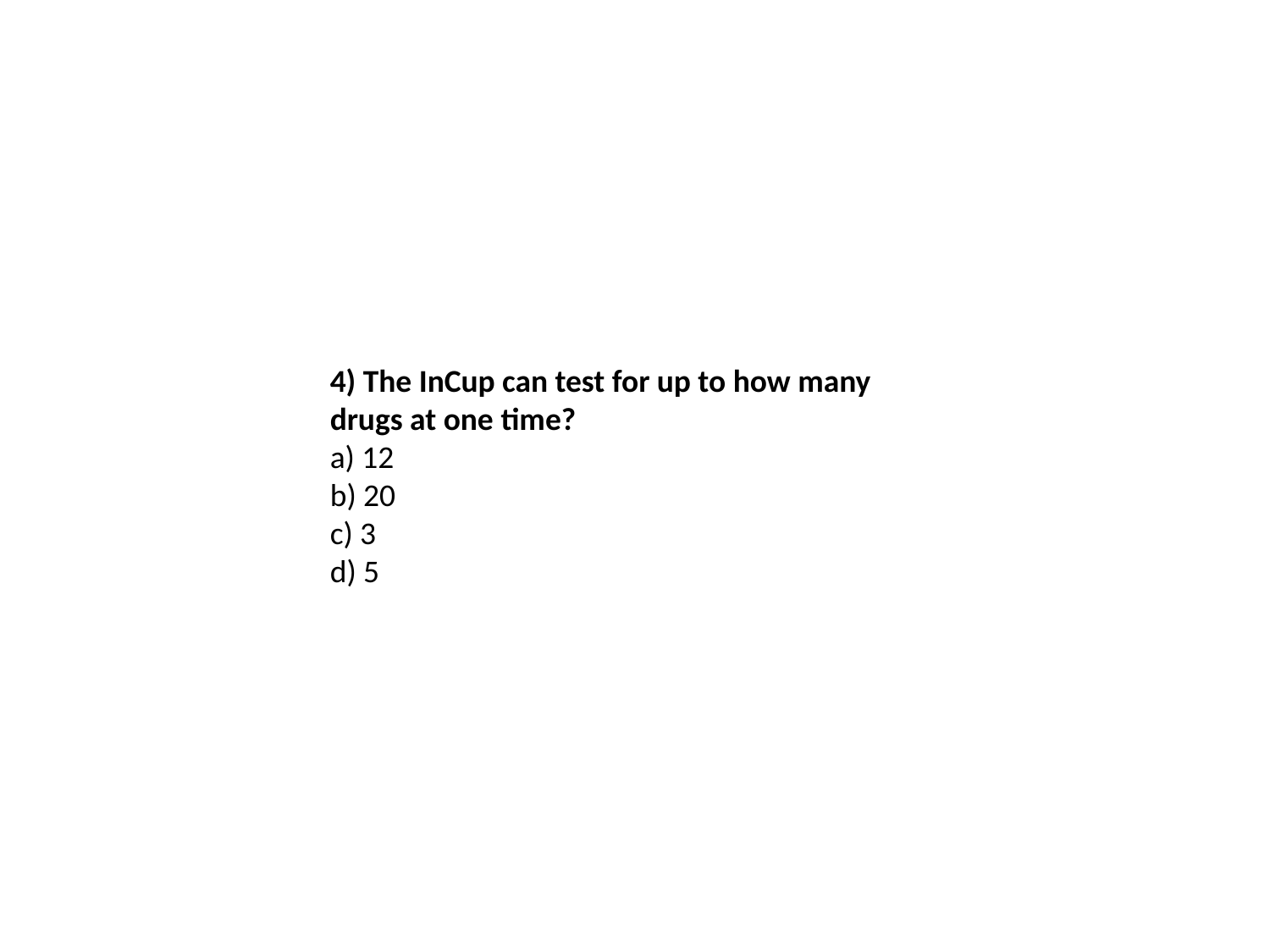

4) The InCup can test for up to how many drugs at one time?
a) 12
b) 20
c) 3
d) 5